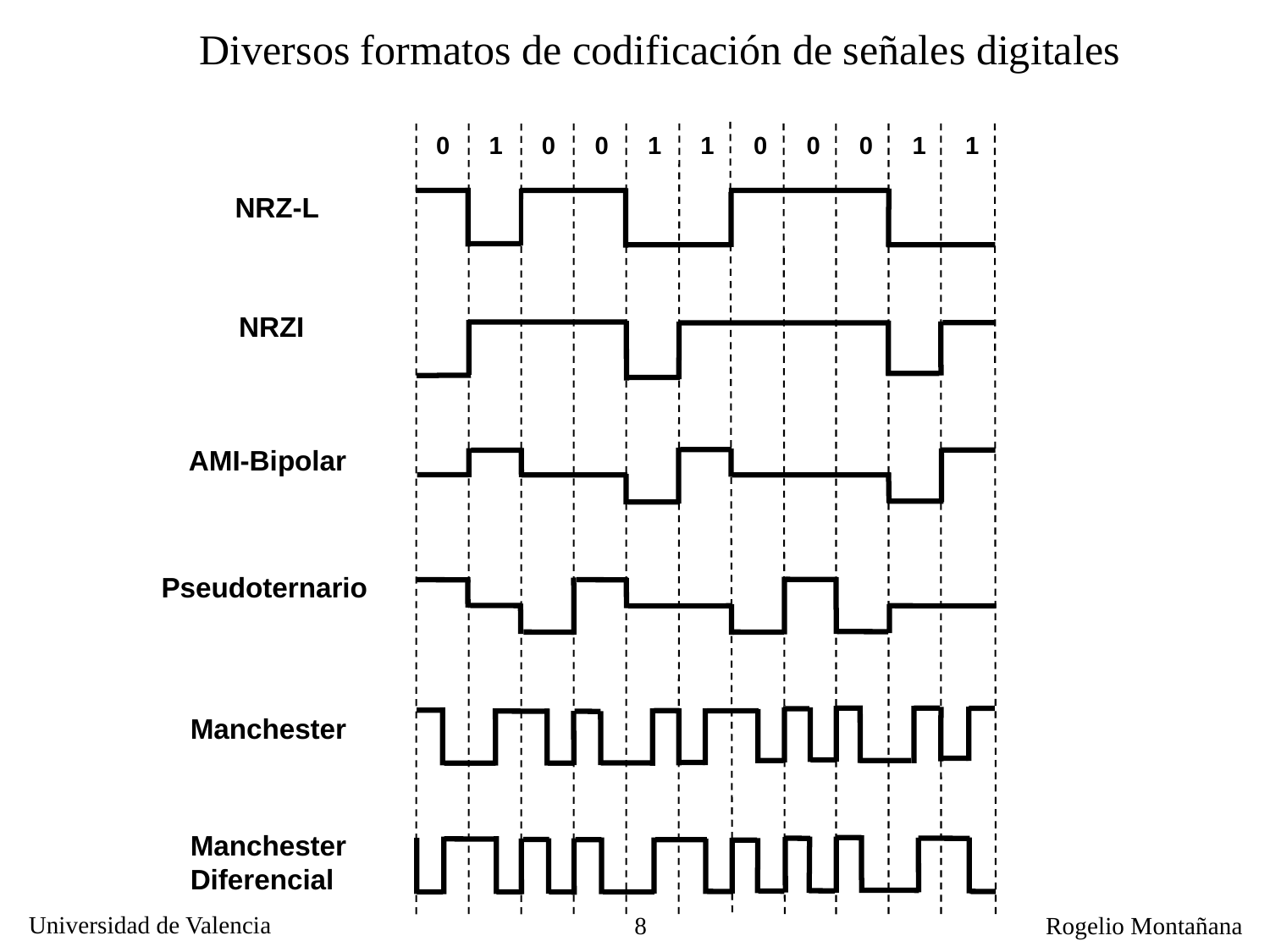

Diversos formatos de codificación de señales digitales

0

1
0

0

1

1
0

0
0

1

1

NRZ-L

NRZI

AMI-Bipolar

Pseudoternario

Manchester

Manchester
Diferencial